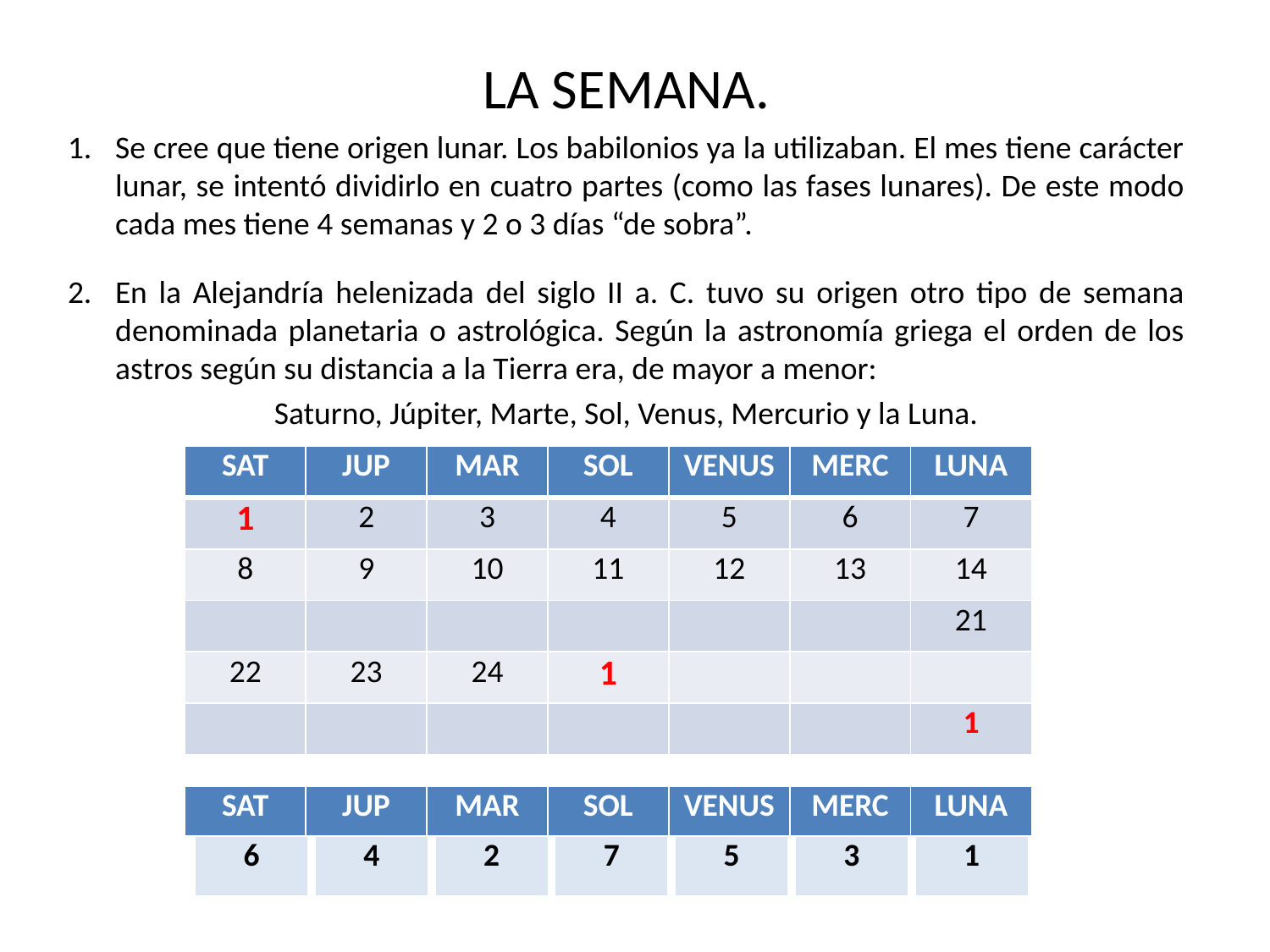

LA SEMANA.
Se cree que tiene origen lunar. Los babilonios ya la utilizaban. El mes tiene carácter lunar, se intentó dividirlo en cuatro partes (como las fases lunares). De este modo cada mes tiene 4 semanas y 2 o 3 días “de sobra”.

2.  En la Alejandría helenizada del siglo II a. C. tuvo su origen otro tipo de semana denominada planetaria o astrológica. Según la astronomía griega el orden de los astros según su distancia a la Tierra era, de mayor a menor:
Saturno, Júpiter, Marte, Sol, Venus, Mercurio y la Luna.

| SAT | JUP | MAR | SOL | VENUS | MERC | LUNA |
| --- | --- | --- | --- | --- | --- | --- |
| 1 | 2 | 3 | 4 | 5 | 6 | 7 |
| 8 | 9 | 10 | 11 | 12 | 13 | 14 |
|  |  |  |  |  |  | 21 |
| 22 | 23 | 24 | 1 |  |  |  |
|  |  |  |  |  |  | 1 |
| SAT | JUP | MAR | SOL | VENUS | MERC | LUNA |
| --- | --- | --- | --- | --- | --- | --- |
| 6 |
| --- |
| 4 |
| --- |
| 2 |
| --- |
| 7 |
| --- |
| 5 |
| --- |
| 3 |
| --- |
| 1 |
| --- |